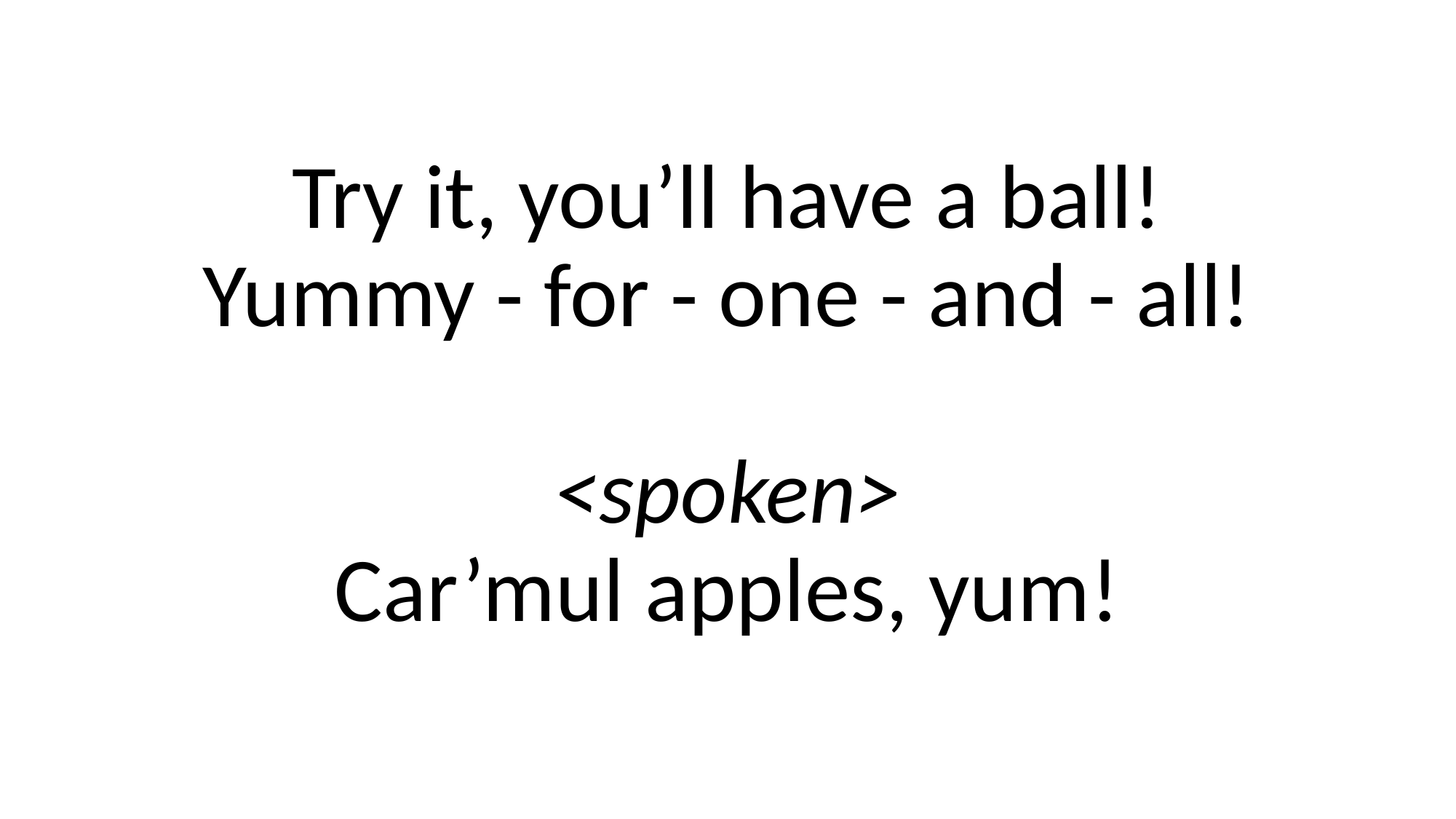

# Try it, you’ll have a ball! Yummy - for - one - and - all! <spoken> Car’mul apples, yum!